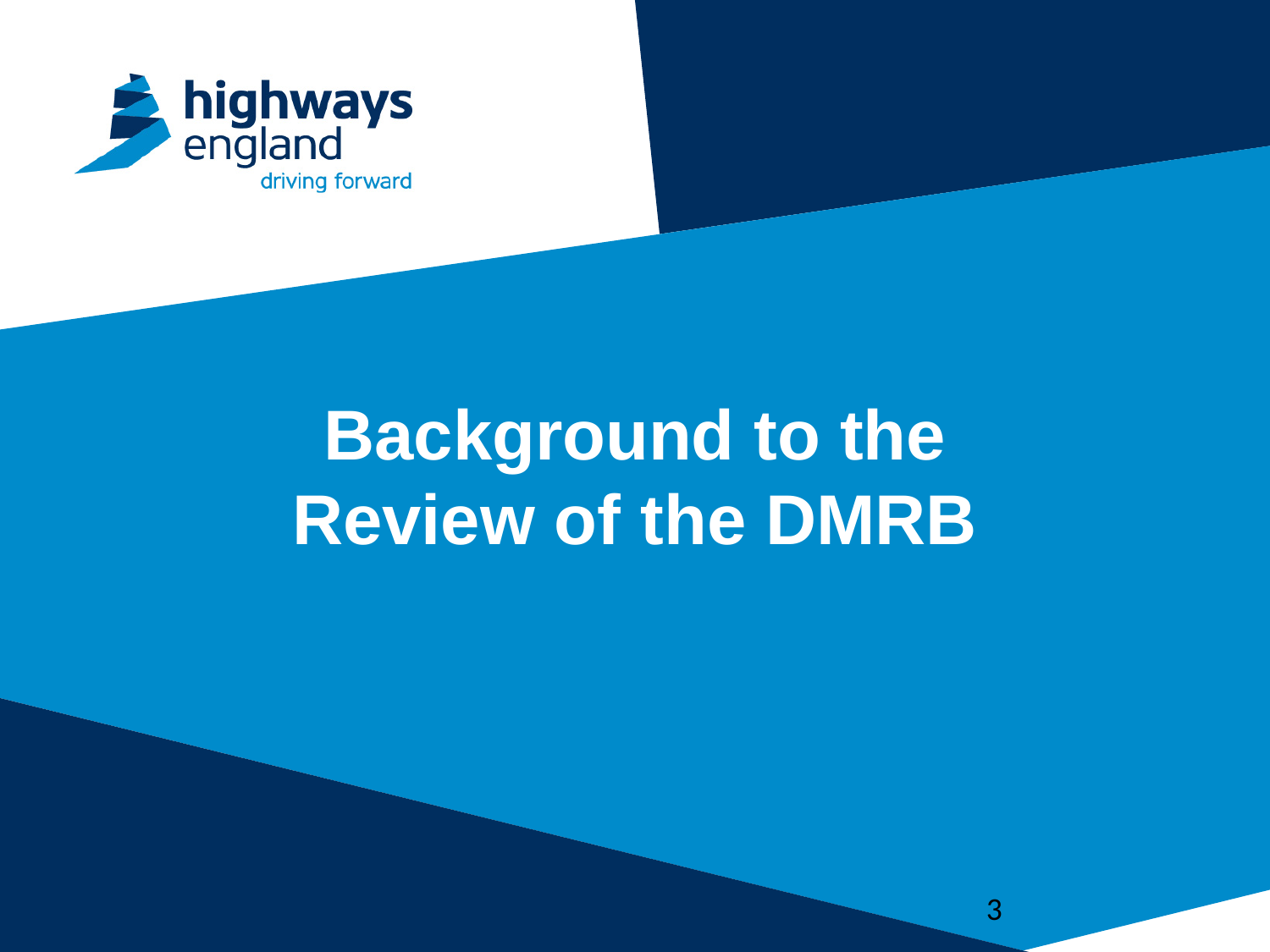

# Background to the Review of the DMRB

3